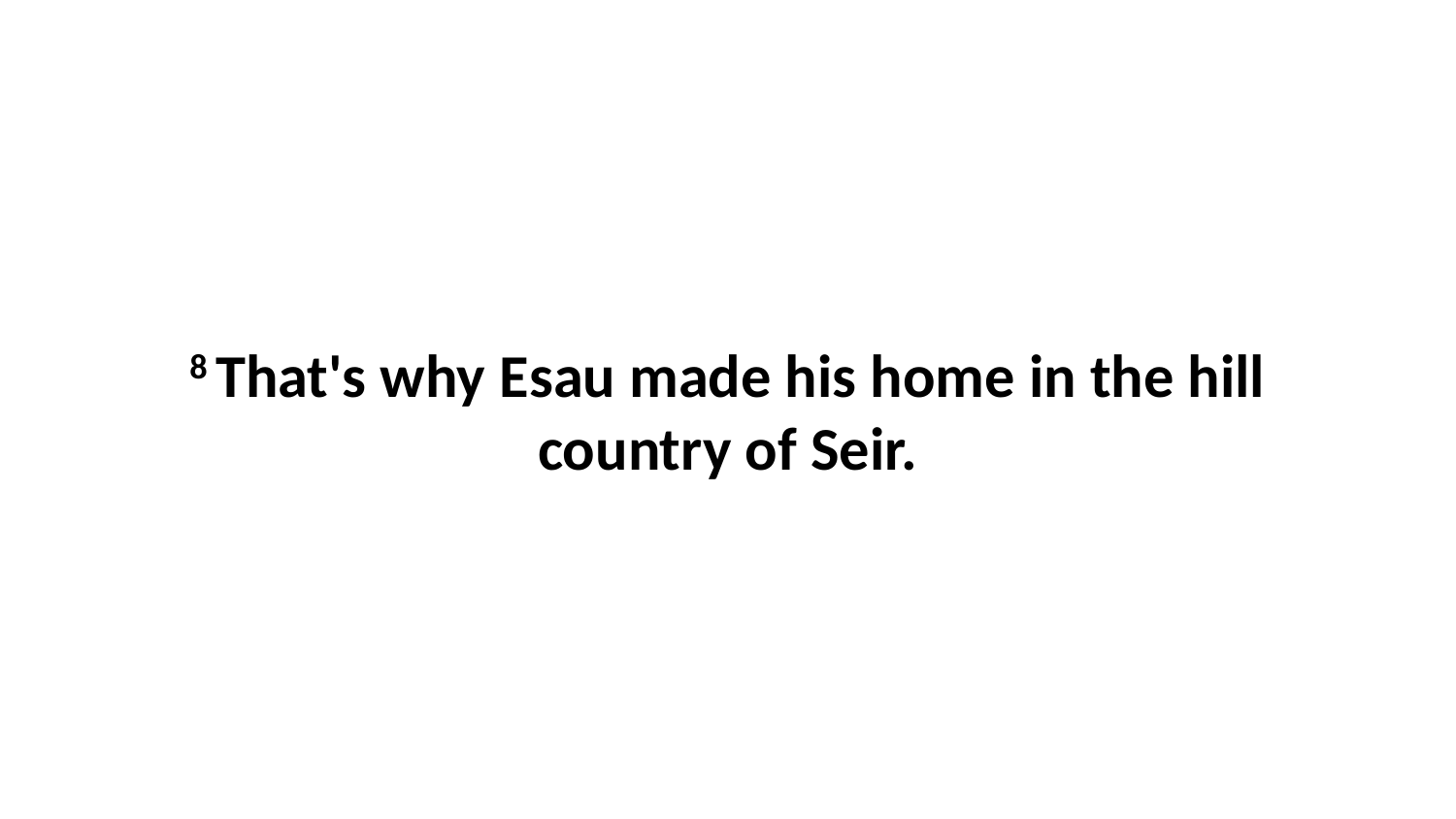

8 That's why Esau made his home in the hill country of Seir.